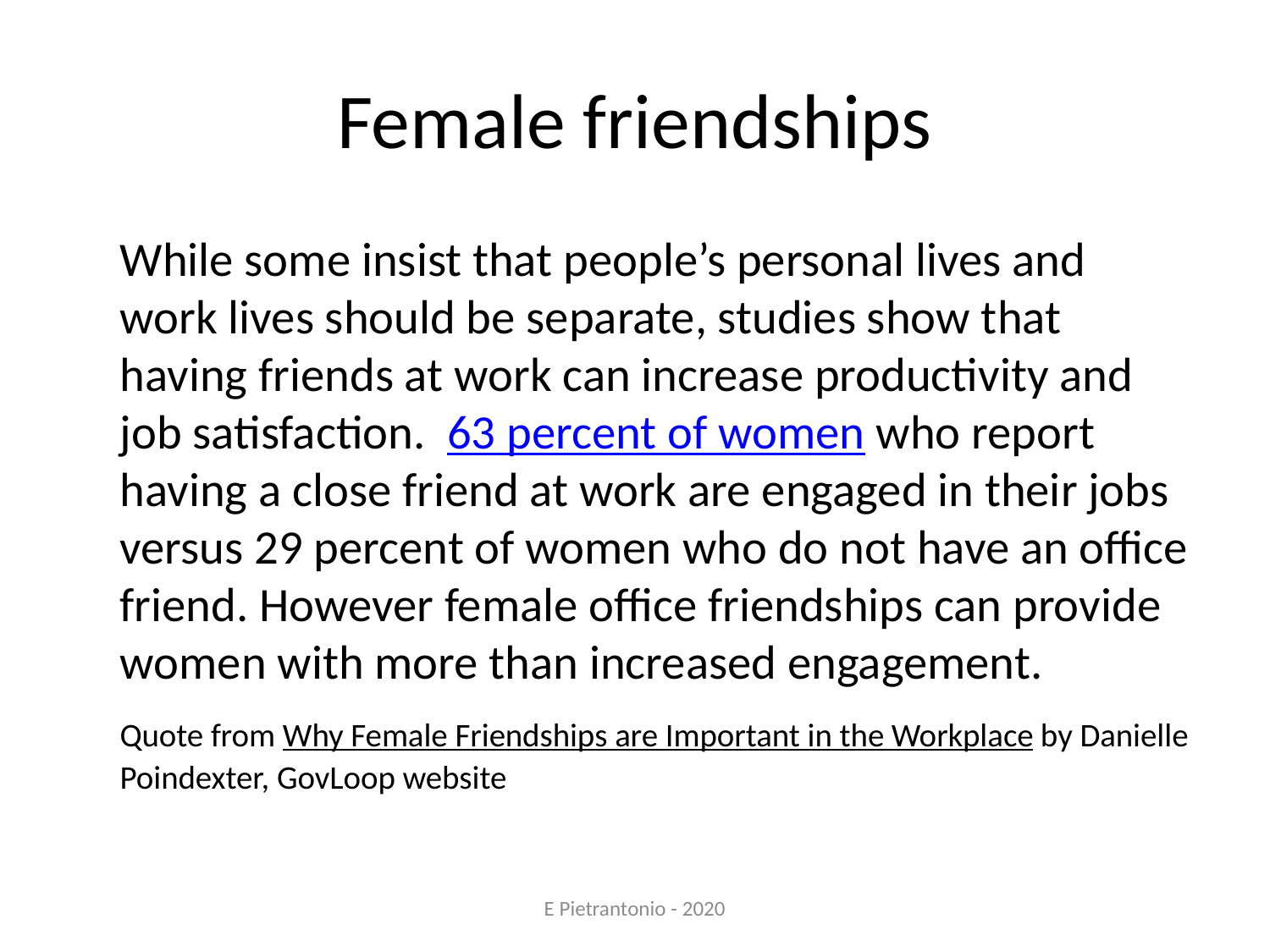

# Female friendships
	While some insist that people’s personal lives and work lives should be separate, studies show that having friends at work can increase productivity and job satisfaction.  63 percent of women who report having a close friend at work are engaged in their jobs versus 29 percent of women who do not have an office friend. However female office friendships can provide women with more than increased engagement.
	Quote from Why Female Friendships are Important in the Workplace by Danielle Poindexter, GovLoop website
E Pietrantonio - 2020